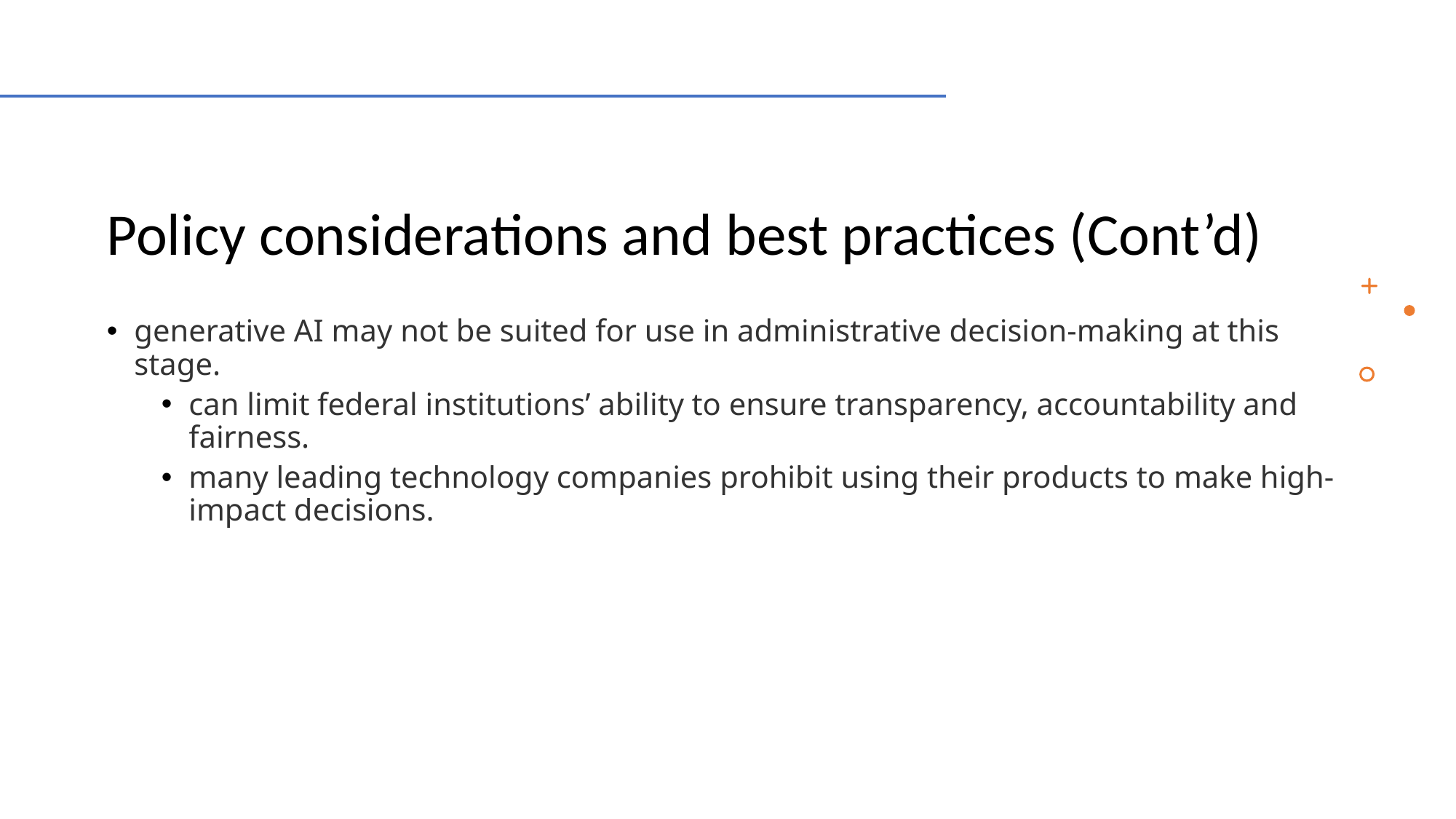

# Policy considerations and best practices (Cont’d)

generative AI may not be suited for use in administrative decision-making at this stage.
can limit federal institutions’ ability to ensure transparency, accountability and fairness.
many leading technology companies prohibit using their products to make high-impact decisions.